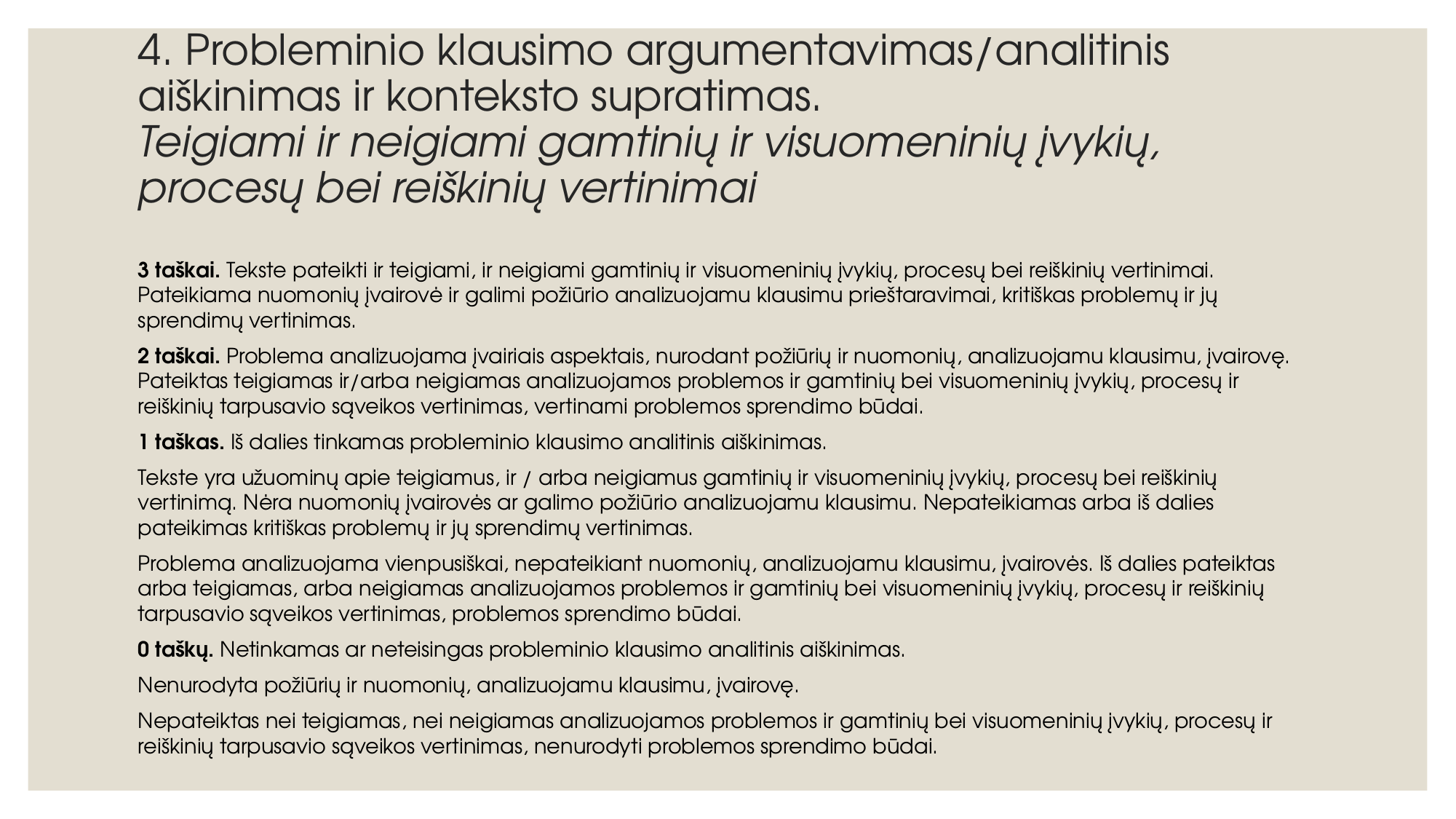

# 4. Probleminio klausimo argumentavimas/analitinis aiškinimas ir konteksto supratimas. Teigiami ir neigiami gamtinių ir visuomeninių įvykių, procesų bei reiškinių vertinimai
3 taškai. Tekste pateikti ir teigiami, ir neigiami gamtinių ir visuomeninių įvykių, procesų bei reiškinių vertinimai. Pateikiama nuomonių įvairovė ir galimi požiūrio analizuojamu klausimu prieštaravimai, kritiškas problemų ir jų sprendimų vertinimas.
2 taškai. Problema analizuojama įvairiais aspektais, nurodant požiūrių ir nuomonių, analizuojamu klausimu, įvairovę. Pateiktas teigiamas ir/arba neigiamas analizuojamos problemos ir gamtinių bei visuomeninių įvykių, procesų ir reiškinių tarpusavio sąveikos vertinimas, vertinami problemos sprendimo būdai.
1 taškas. Iš dalies tinkamas probleminio klausimo analitinis aiškinimas.
Tekste yra užuominų apie teigiamus, ir / arba neigiamus gamtinių ir visuomeninių įvykių, procesų bei reiškinių vertinimą. Nėra nuomonių įvairovės ar galimo požiūrio analizuojamu klausimu. Nepateikiamas arba iš dalies pateikimas kritiškas problemų ir jų sprendimų vertinimas.
Problema analizuojama vienpusiškai, nepateikiant nuomonių, analizuojamu klausimu, įvairovės. Iš dalies pateiktas arba teigiamas, arba neigiamas analizuojamos problemos ir gamtinių bei visuomeninių įvykių, procesų ir reiškinių tarpusavio sąveikos vertinimas, problemos sprendimo būdai.
0 taškų. Netinkamas ar neteisingas probleminio klausimo analitinis aiškinimas.
Nenurodyta požiūrių ir nuomonių, analizuojamu klausimu, įvairovę.
Nepateiktas nei teigiamas, nei neigiamas analizuojamos problemos ir gamtinių bei visuomeninių įvykių, procesų ir reiškinių tarpusavio sąveikos vertinimas, nenurodyti problemos sprendimo būdai.